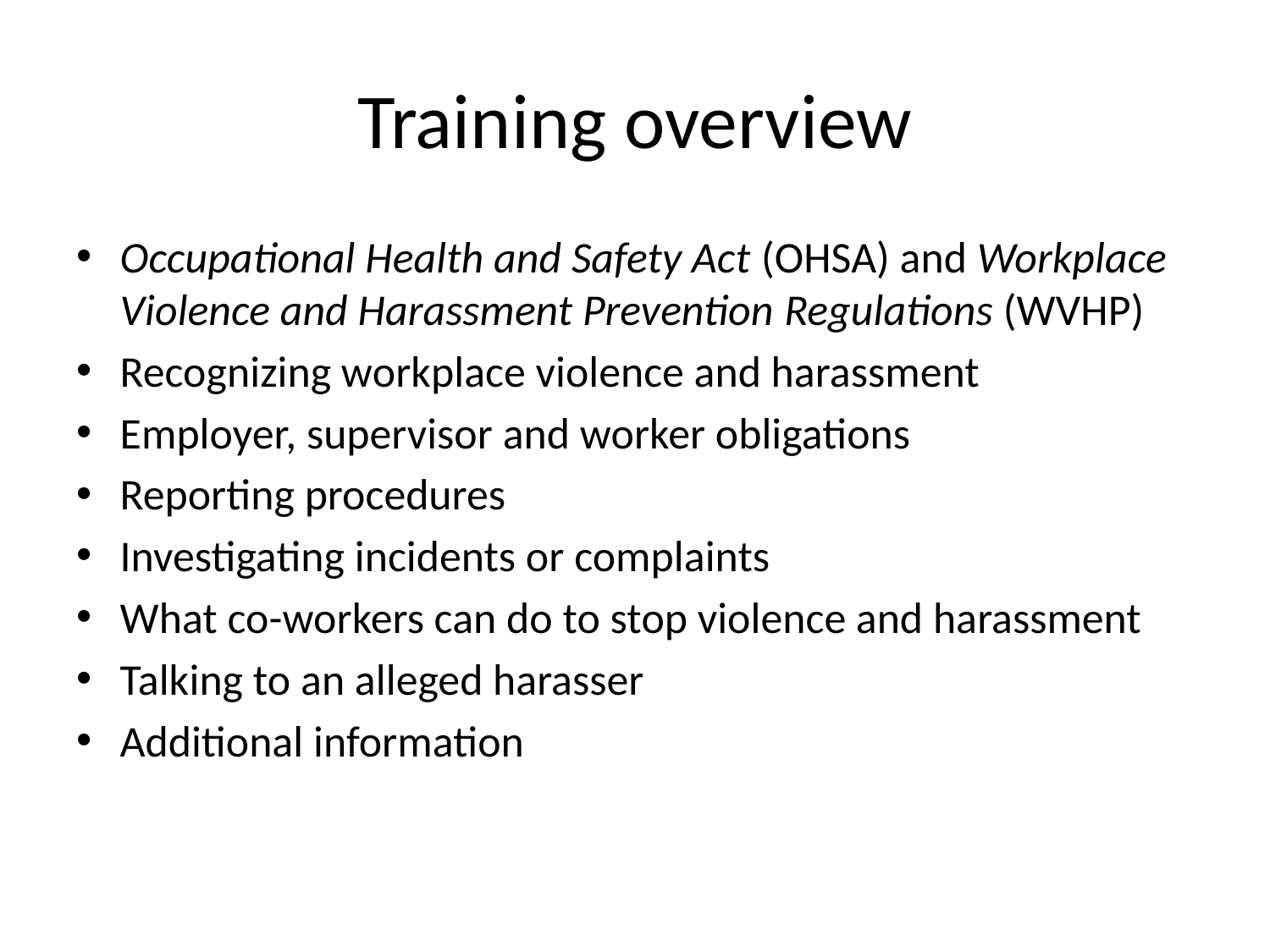

# Training overview
Occupational Health and Safety Act (OHSA) and Workplace Violence and Harassment Prevention Regulations (WVHP)
Recognizing workplace violence and harassment
Employer, supervisor and worker obligations
Reporting procedures
Investigating incidents or complaints
What co-workers can do to stop violence and harassment
Talking to an alleged harasser
Additional information